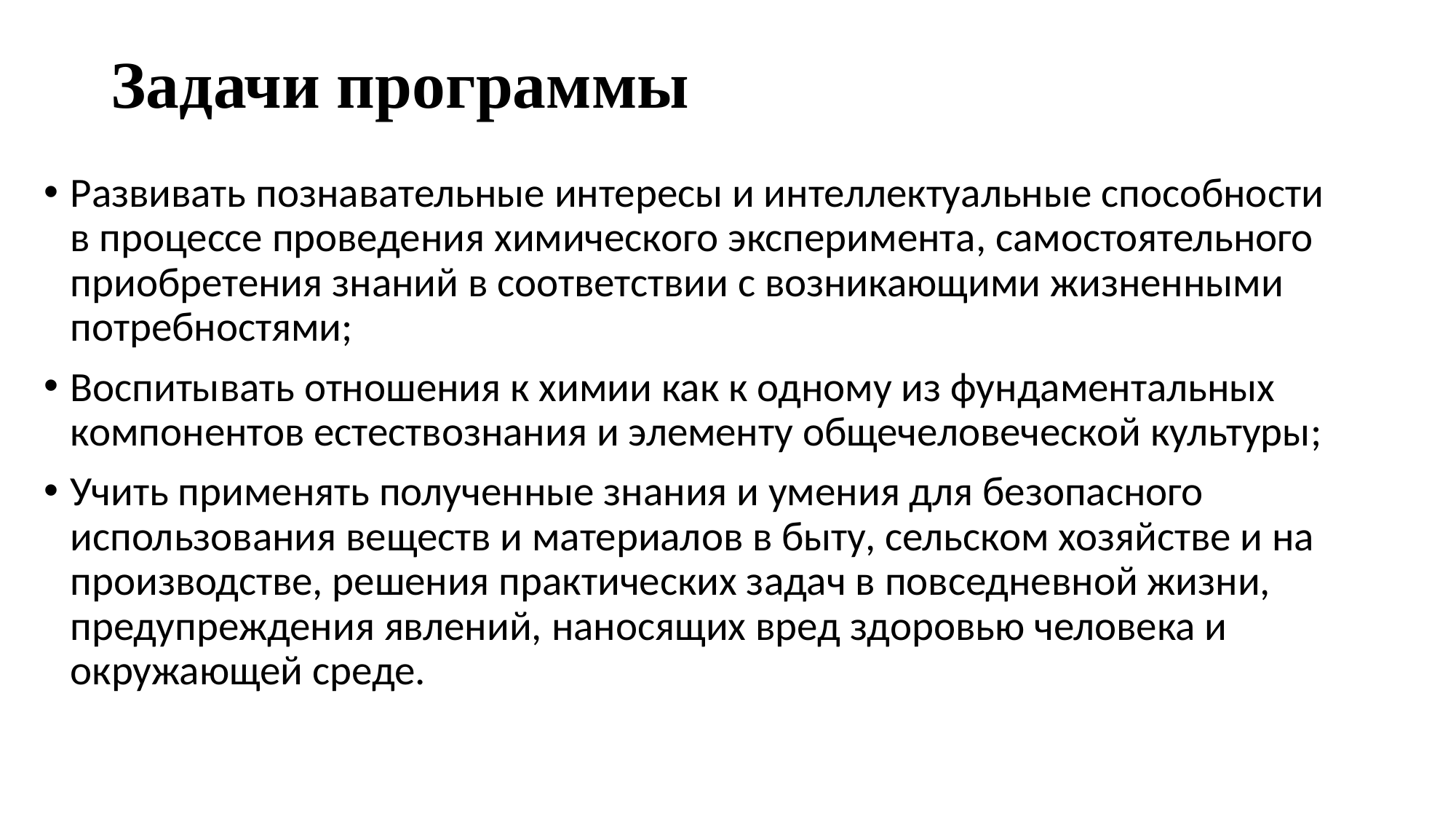

# Задачи программы
Развивать познавательные интересы и интеллектуальные способности в процессе проведения химического эксперимента, самостоятельного приобретения знаний в соответствии с возникающими жизненными потребностями;
Воспитывать отношения к химии как к одному из фундаментальных компонентов естествознания и элементу общечеловеческой культуры;
Учить применять полученные знания и умения для безопасного использования веществ и материалов в быту, сельском хозяйстве и на производстве, решения практических задач в повседневной жизни, предупреждения явлений, наносящих вред здоровью человека и окружающей среде.